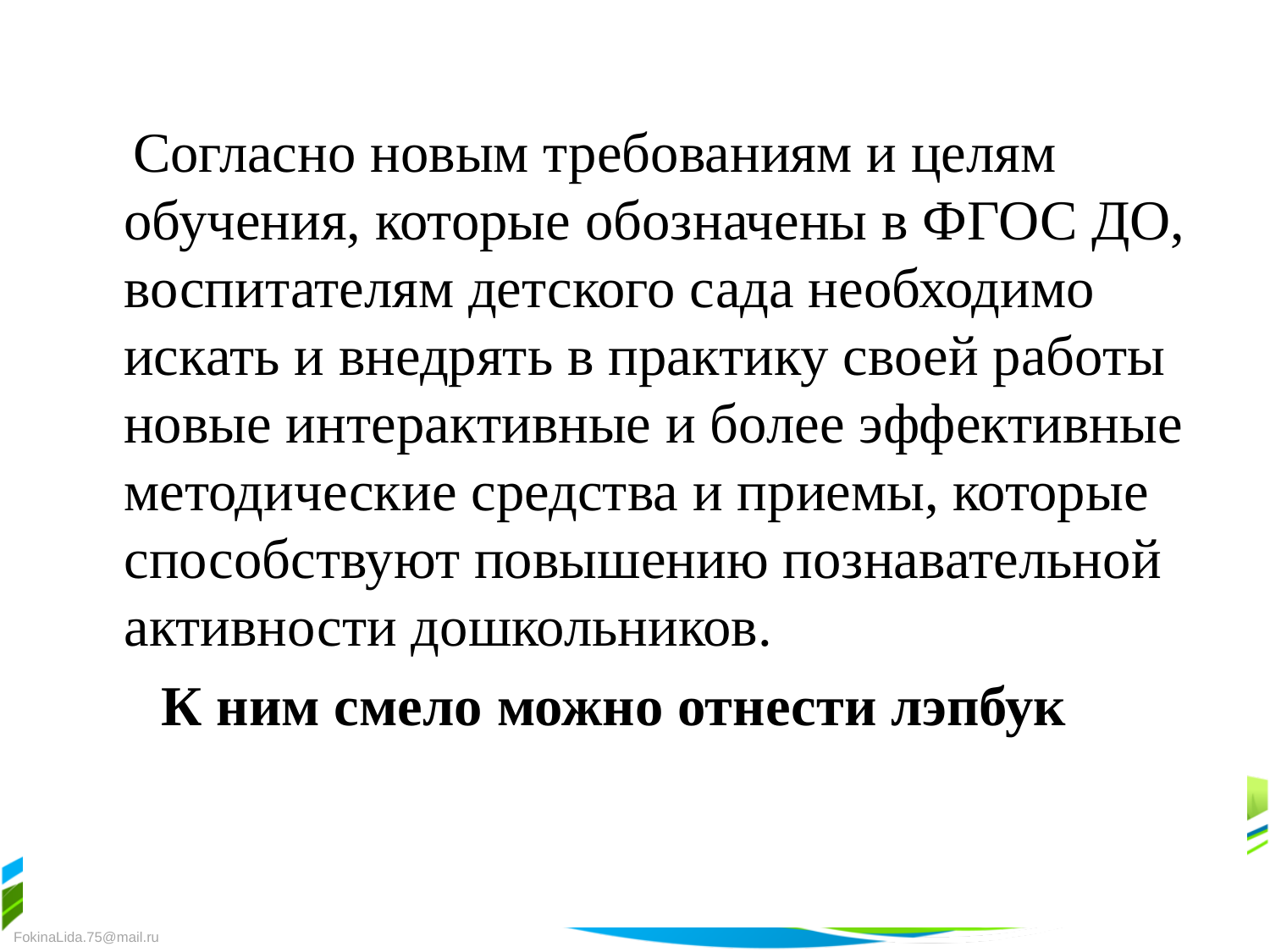

#
    Согласно новым требованиям и целям обучения, которые обозначены в ФГОС ДО, воспитателям детского сада необходимо искать и внедрять в практику своей работы новые интерактивные и более эффективные методические средства и приемы, которые способствуют повышению познавательной активности дошкольников.
      К ним смело можно отнести лэпбук